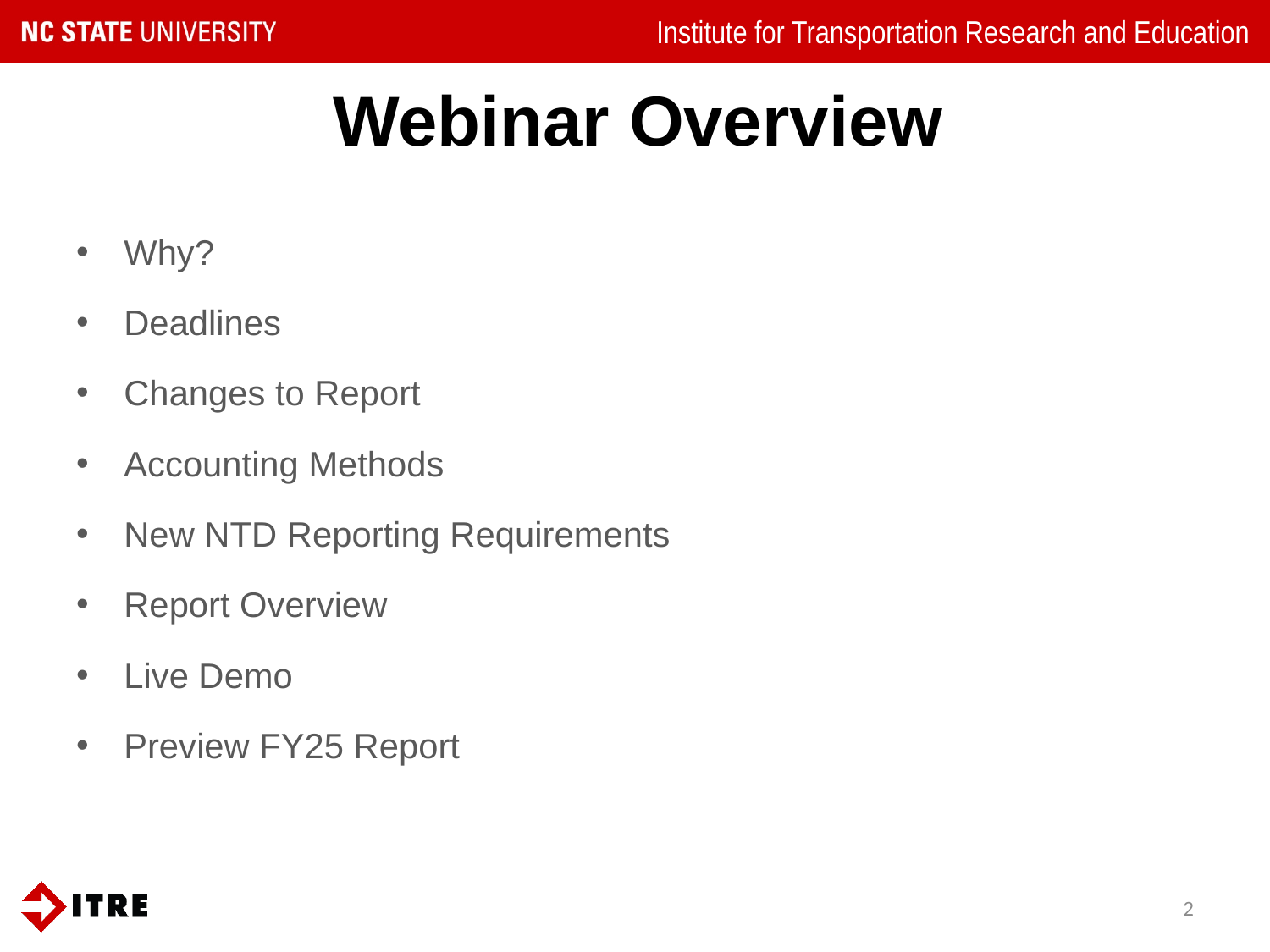

# Webinar Overview
Why?
Deadlines
Changes to Report
Accounting Methods
New NTD Reporting Requirements
Report Overview
Live Demo
Preview FY25 Report

2